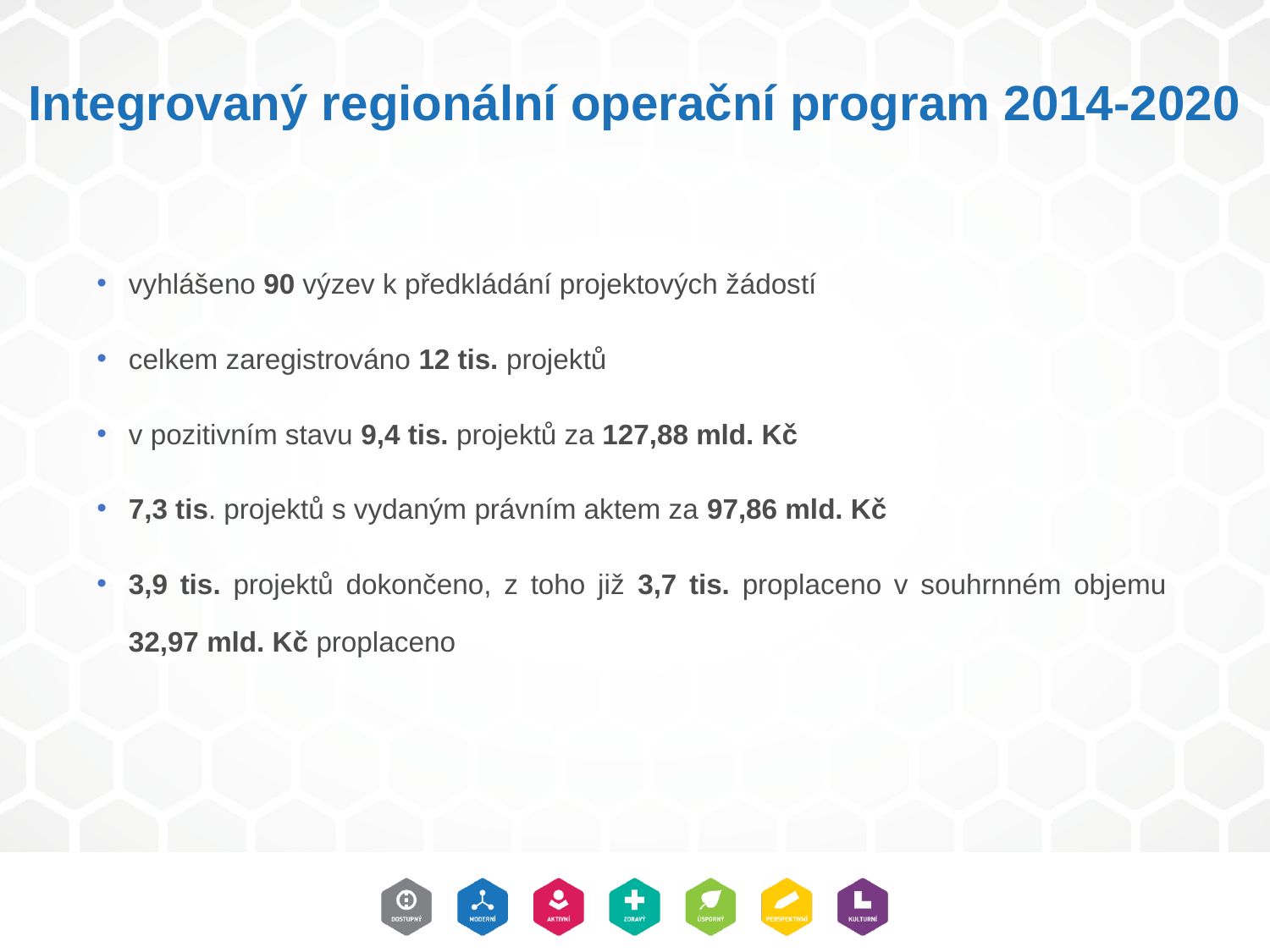

Integrovaný regionální operační program 2014-2020
vyhlášeno 90 výzev k předkládání projektových žádostí
celkem zaregistrováno 12 tis. projektů
v pozitivním stavu 9,4 tis. projektů za 127,88 mld. Kč
7,3 tis. projektů s vydaným právním aktem za 97,86 mld. Kč
3,9 tis. projektů dokončeno, z toho již 3,7 tis. proplaceno v souhrnném objemu 32,97 mld. Kč proplaceno